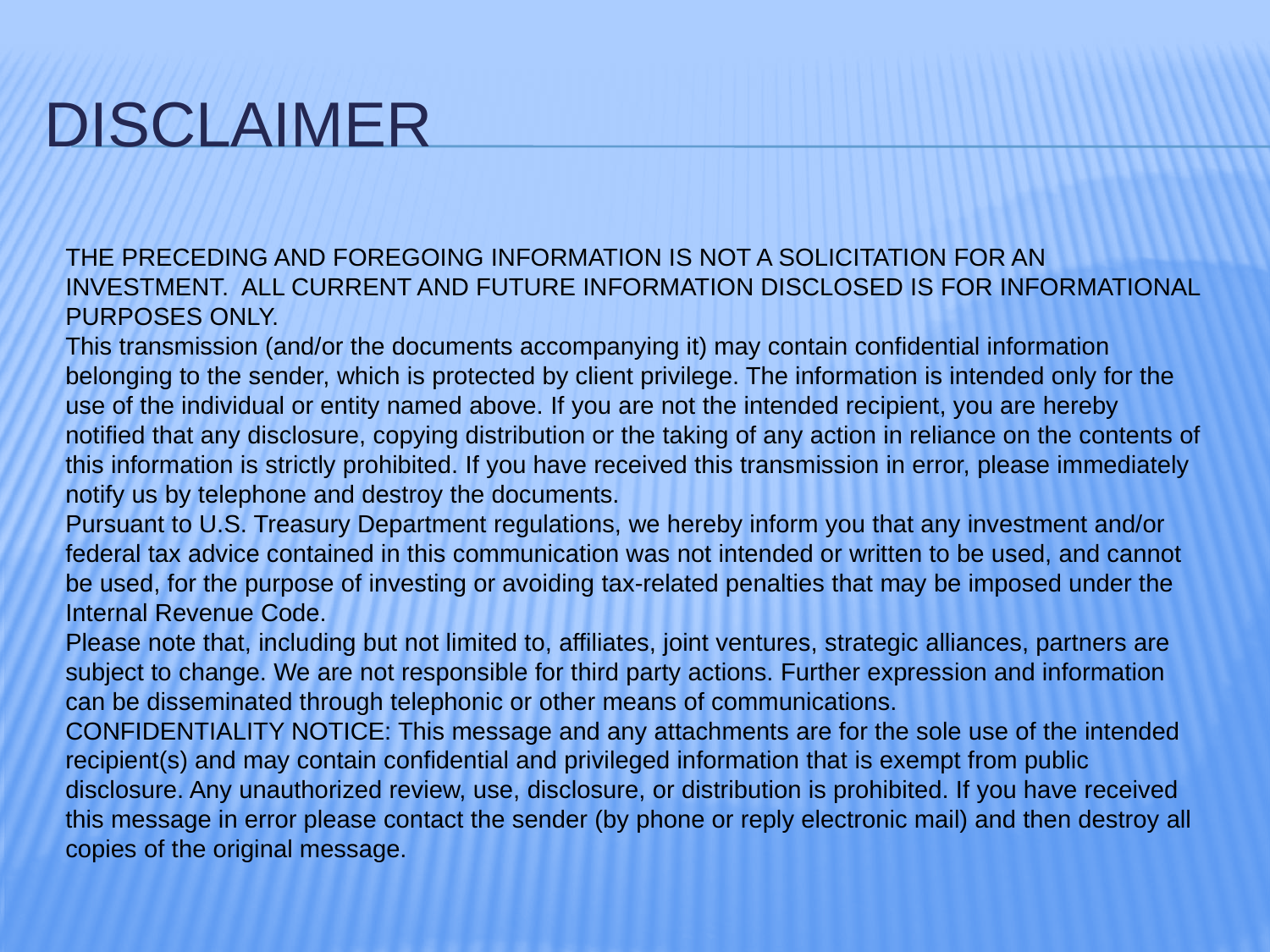

# Disclaimer
THE PRECEDING AND FOREGOING INFORMATION IS NOT A SOLICITATION FOR AN INVESTMENT.  ALL CURRENT AND FUTURE INFORMATION DISCLOSED IS FOR INFORMATIONAL PURPOSES ONLY.
This transmission (and/or the documents accompanying it) may contain confidential information belonging to the sender, which is protected by client privilege. The information is intended only for the use of the individual or entity named above. If you are not the intended recipient, you are hereby notified that any disclosure, copying distribution or the taking of any action in reliance on the contents of this information is strictly prohibited. If you have received this transmission in error, please immediately notify us by telephone and destroy the documents.
Pursuant to U.S. Treasury Department regulations, we hereby inform you that any investment and/or federal tax advice contained in this communication was not intended or written to be used, and cannot be used, for the purpose of investing or avoiding tax-related penalties that may be imposed under the Internal Revenue Code.
Please note that, including but not limited to, affiliates, joint ventures, strategic alliances, partners are subject to change. We are not responsible for third party actions. Further expression and information can be disseminated through telephonic or other means of communications.
CONFIDENTIALITY NOTICE: This message and any attachments are for the sole use of the intended recipient(s) and may contain confidential and privileged information that is exempt from public disclosure. Any unauthorized review, use, disclosure, or distribution is prohibited. If you have received this message in error please contact the sender (by phone or reply electronic mail) and then destroy all copies of the original message.